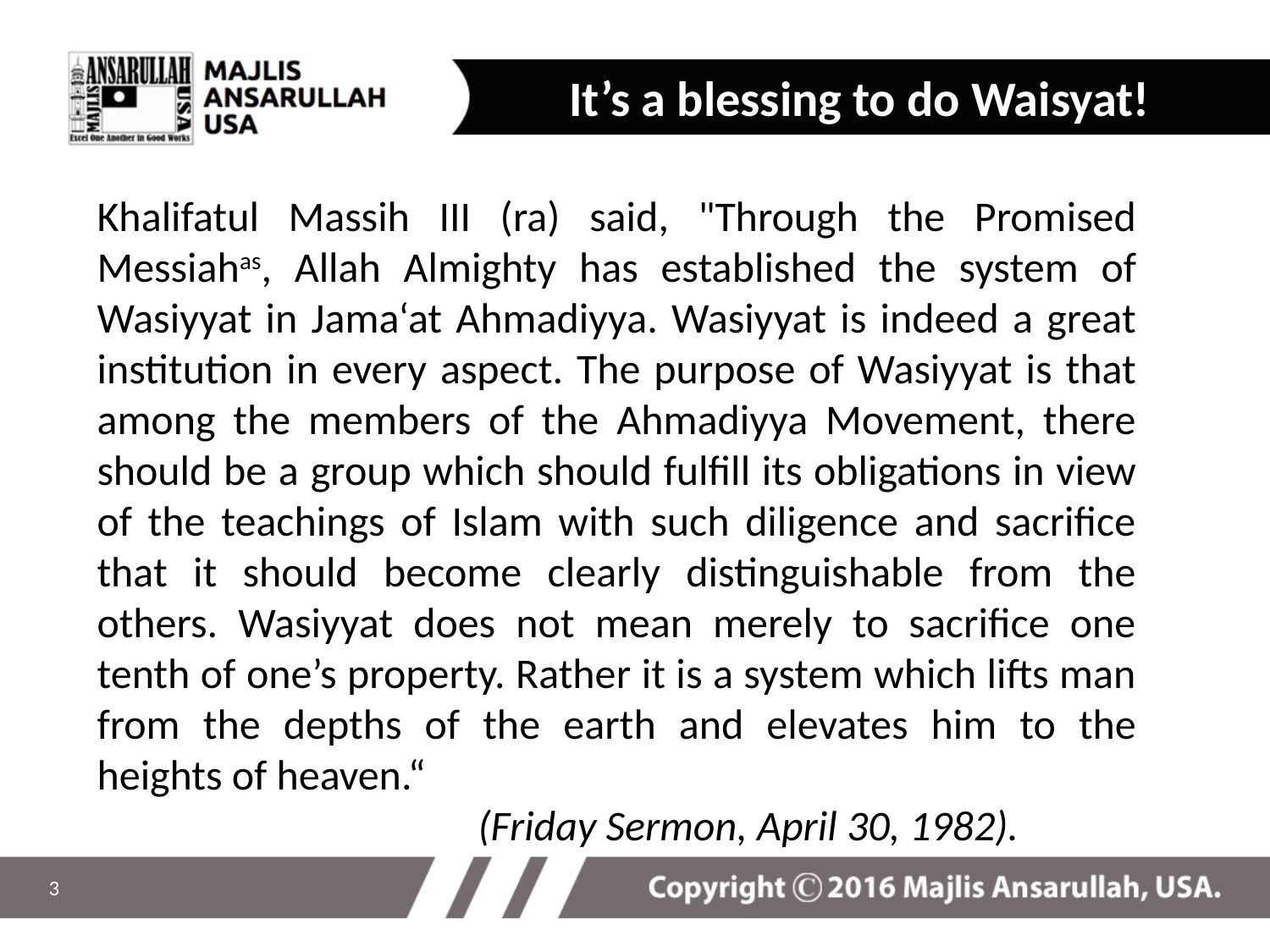

It’s a blessing to do Waisyat!
Khalifatul Massih III (ra) said, "Through the Promised Messiahas, Allah Almighty has established the system of Wasiyyat in Jama‘at Ahmadiyya. Wasiyyat is indeed a great institution in every aspect. The purpose of Wasiyyat is that among the members of the Ahmadiyya Movement, there should be a group which should fulfill its obligations in view of the teachings of Islam with such diligence and sacrifice that it should become clearly distinguishable from the others. Wasiyyat does not mean merely to sacrifice one tenth of one’s property. Rather it is a system which lifts man from the depths of the earth and elevates him to the heights of heaven.“
			(Friday Sermon, April 30, 1982).
3